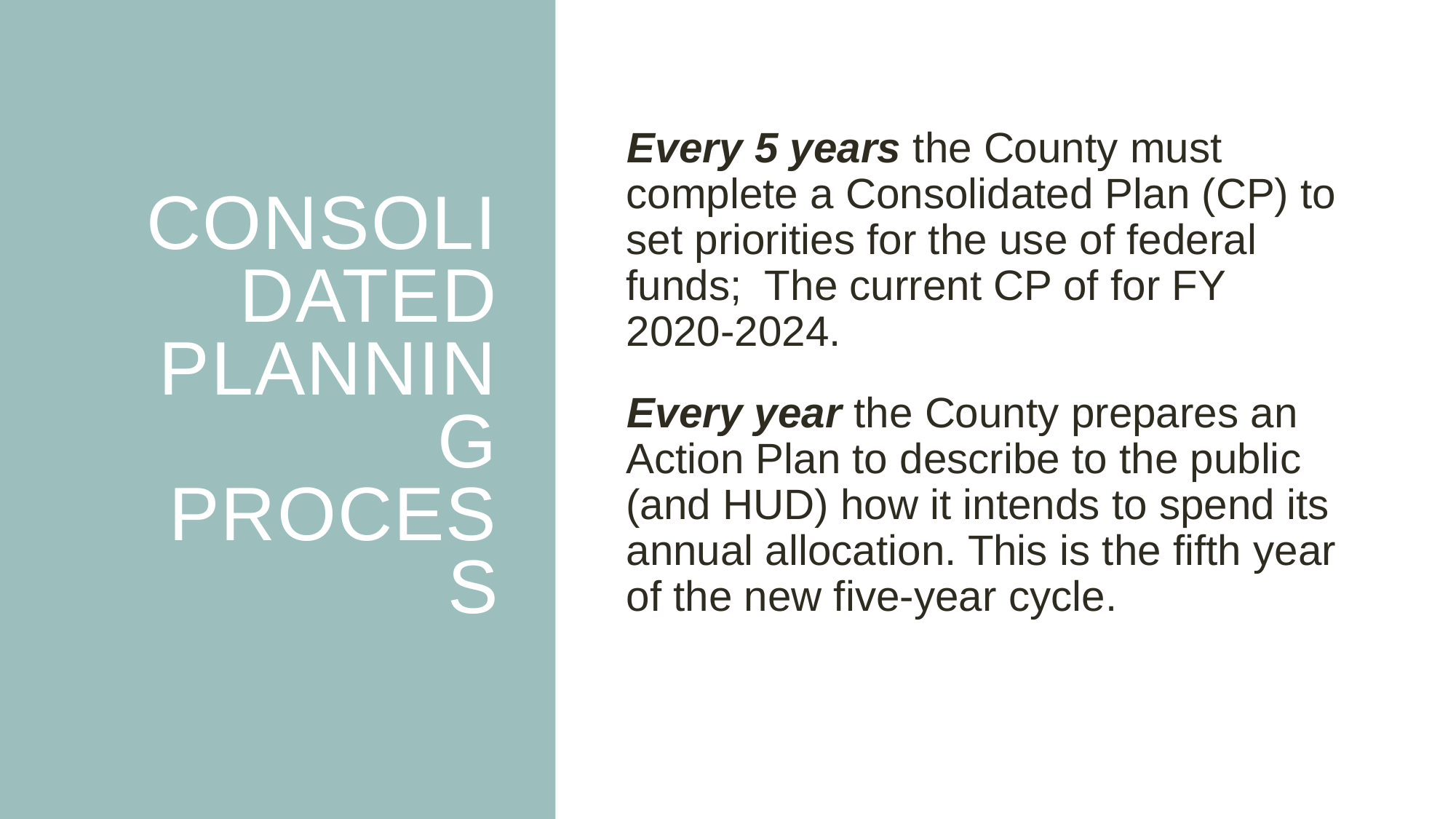

Consolidated Planning Process
Every 5 years the County must complete a Consolidated Plan (CP) to set priorities for the use of federal funds;  The current CP of for FY 2020-2024.
Every year the County prepares an Action Plan to describe to the public (and HUD) how it intends to spend its annual allocation. This is the fifth year of the new five-year cycle.

3